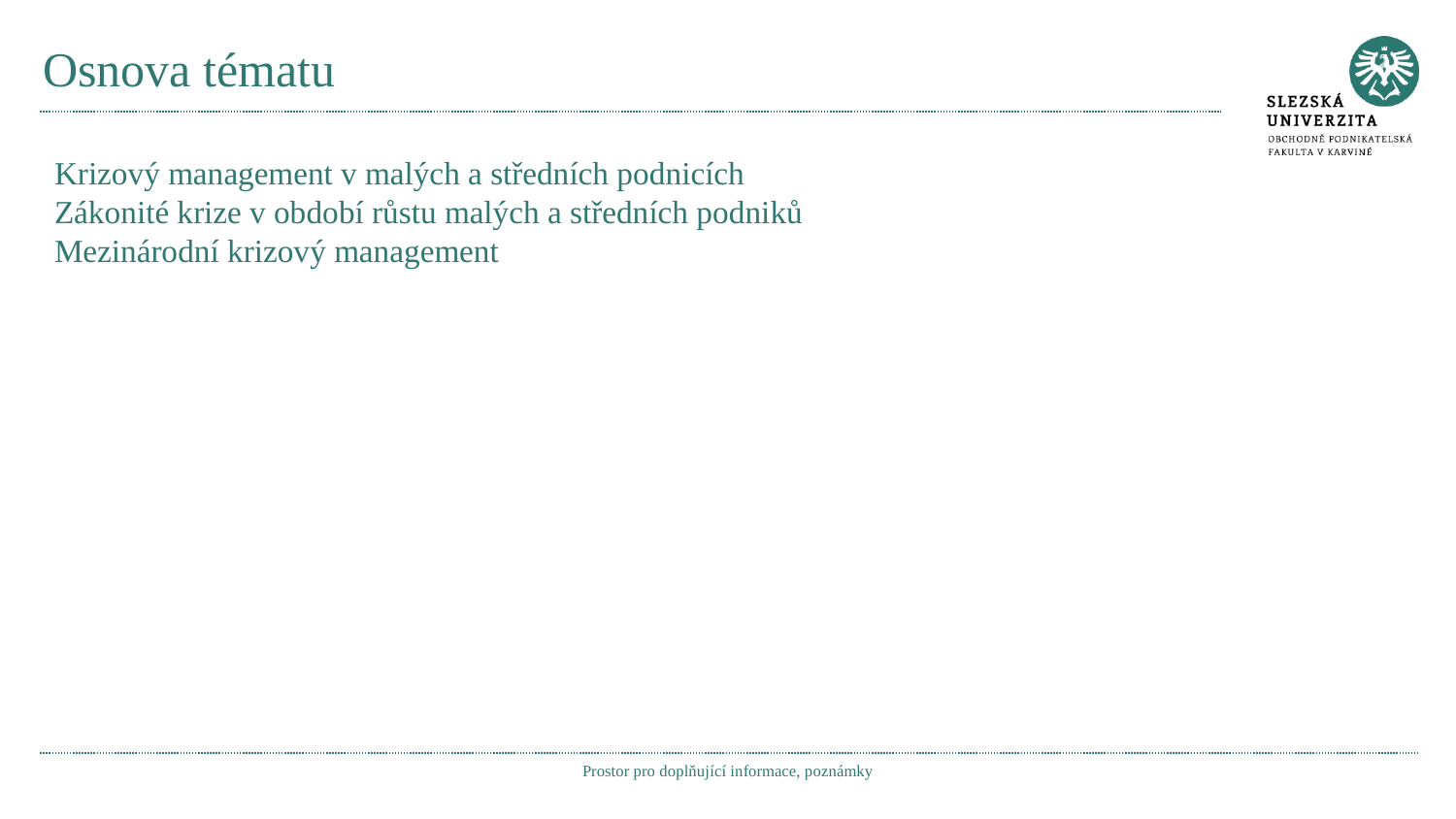

# Osnova tématu
Krizový management v malých a středních podnicích
Zákonité krize v období růstu malých a středních podniků
Mezinárodní krizový management

Prostor pro doplňující informace, poznámky